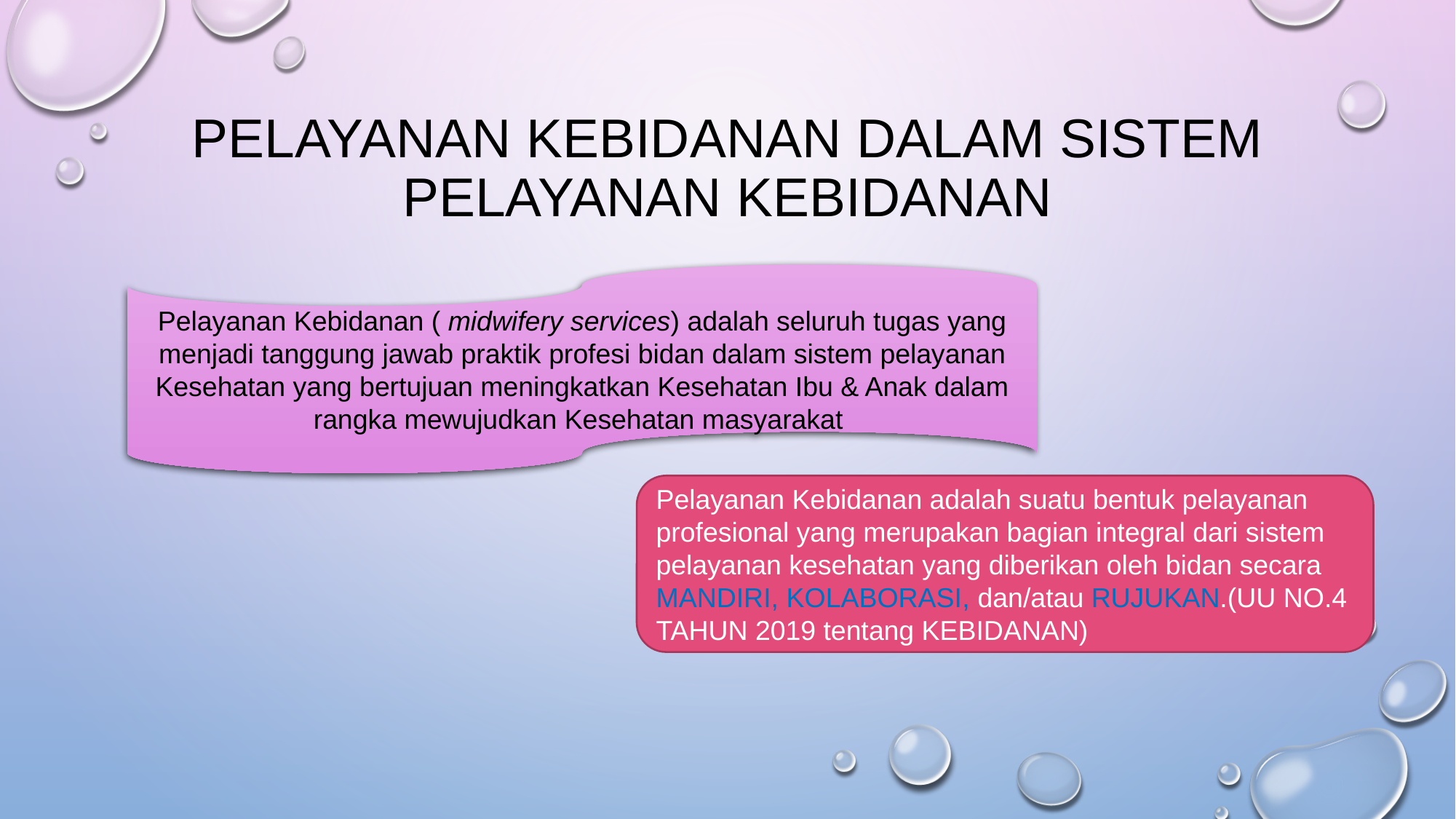

# Pelayanan kebidanan dalam sistem pelayanan kebidanan
Pelayanan Kebidanan ( midwifery services) adalah seluruh tugas yang menjadi tanggung jawab praktik profesi bidan dalam sistem pelayanan Kesehatan yang bertujuan meningkatkan Kesehatan Ibu & Anak dalam rangka mewujudkan Kesehatan masyarakat

Pelayanan Kebidanan adalah suatu bentuk pelayanan profesional yang merupakan bagian integral dari sistem pelayanan kesehatan yang diberikan oleh bidan secara MANDIRI, KOLABORASI, dan/atau RUJUKAN.(UU NO.4 TAHUN 2019 tentang KEBIDANAN)